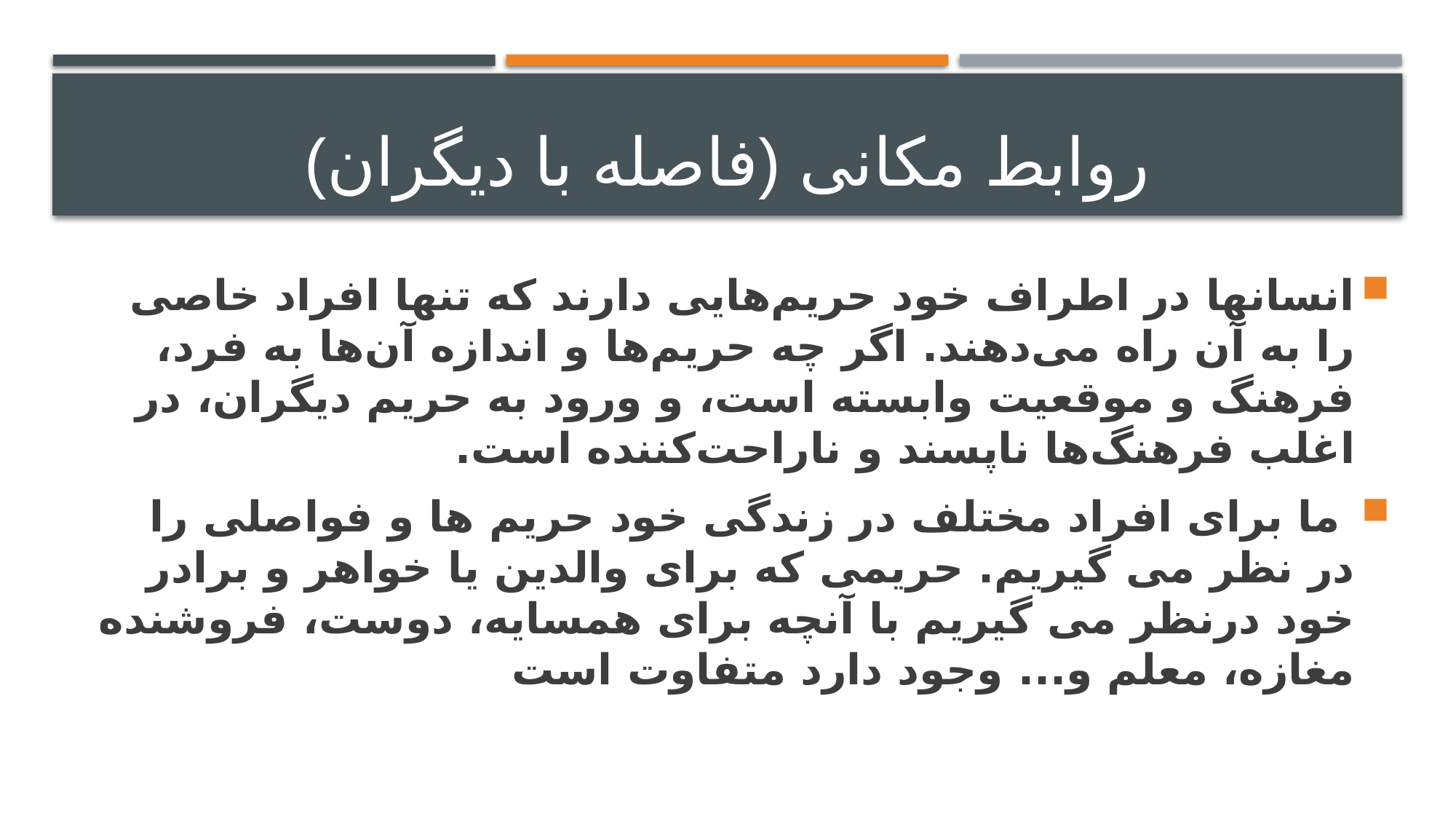

# روابط مکانی (فاصله با دیگران)
انسانها در اطراف خود حریم‌هایی دارند که تنها افراد خاصی را به آن راه می‌دهند. اگر چه حریم‌ها و اندازه آن‌ها به فرد، فرهنگ و موقعیت وابسته است،‌ و ورود به حریم دیگران،‌ در اغلب فرهنگ‌ها ناپسند و ناراحت‌کننده است.
 ما برای افراد مختلف در زندگی خود حریم ها و فواصلی را در نظر می گیریم. حریمی که برای والدین یا خواهر و برادر خود درنظر می گیریم با آنچه برای همسایه، دوست، فروشنده مغازه، معلم و... وجود دارد متفاوت است